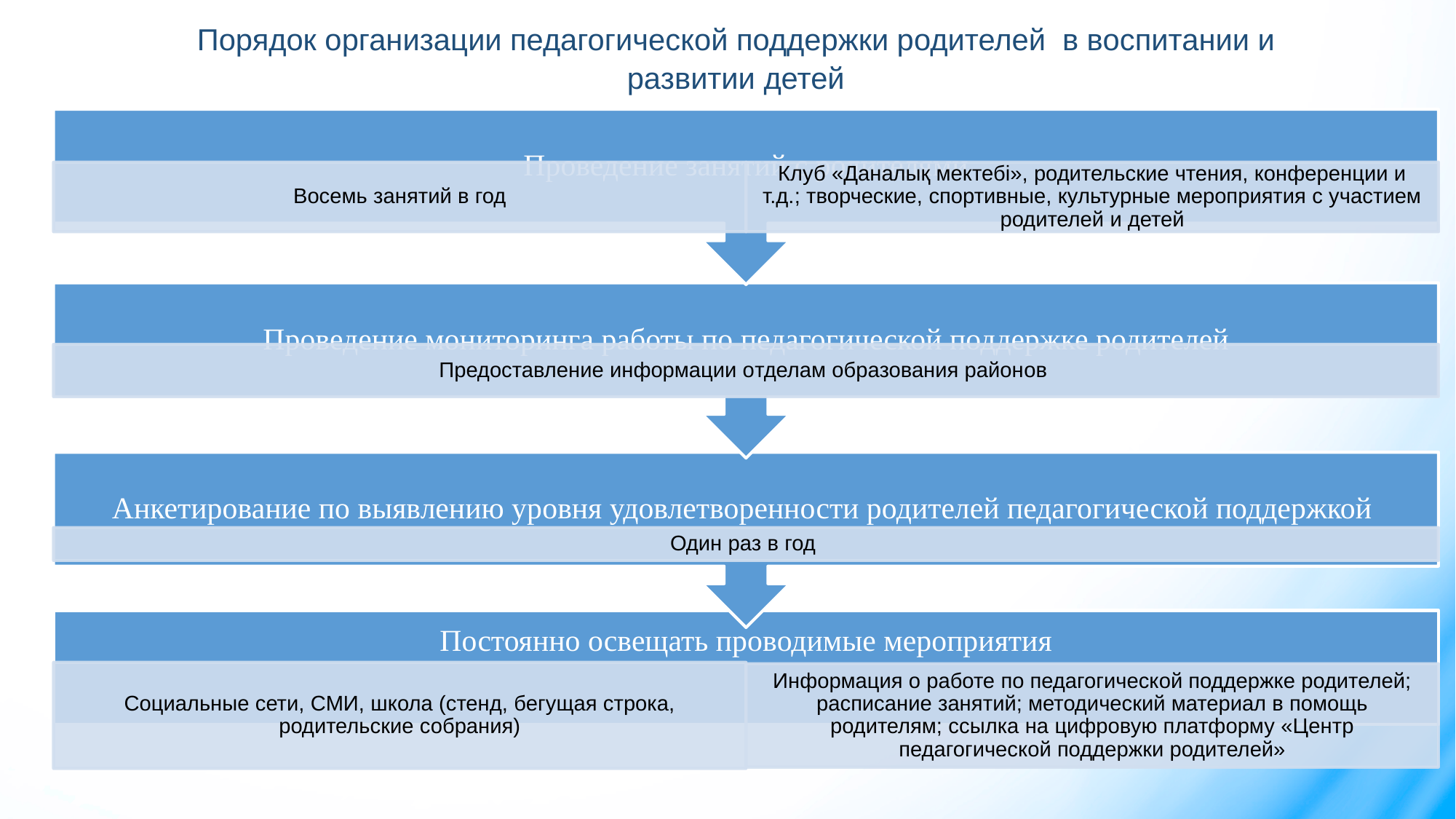

Порядок организации педагогической поддержки родителей  в воспитании и развитии детей
Постоянно освещать проводимые мероприятия
Социальные сети, СМИ, школа (стенд, бегущая строка, родительские собрания)
Информация о работе по педагогической поддержке родителей; расписание занятий; методический материал в помощь родителям; ссылка на цифровую платформу «Центр педагогической поддержки родителей»
Анкетирование по выявлению уровня удовлетворенности родителей педагогической поддержкой
Один раз в год
Проведение мониторинга работы по педагогической поддержке родителей
Предоставление информации отделам образования районов
Проведение занятий с родителями
Восемь занятий в год
Клуб «Даналық мектебі», родительские чтения, конференции и т.д.; творческие, спортивные, культурные мероприятия с участием родителей и детей